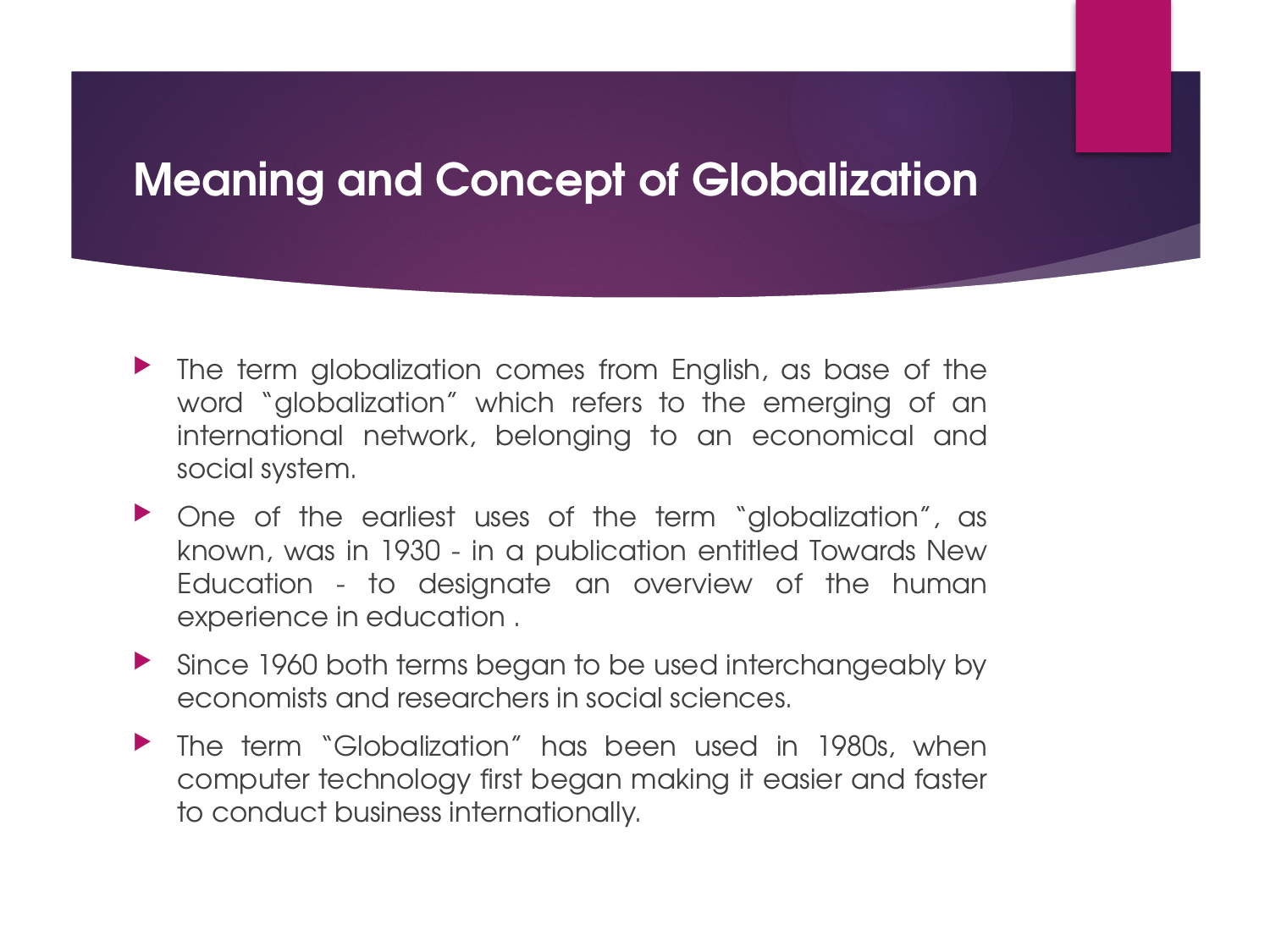

# Meaning and Concept of Globalization
The term globalization comes from English, as base of the word “globalization” which refers to the emerging of an international network, belonging to an economical and social system.
One of the earliest uses of the term “globalization”, as known, was in 1930 - in a publication entitled Towards New Education - to designate an overview of the human experience in education .
Since 1960 both terms began to be used interchangeably by economists and researchers in social sciences.
The term “Globalization” has been used in 1980s, when computer technology first began making it easier and faster to conduct business internationally.